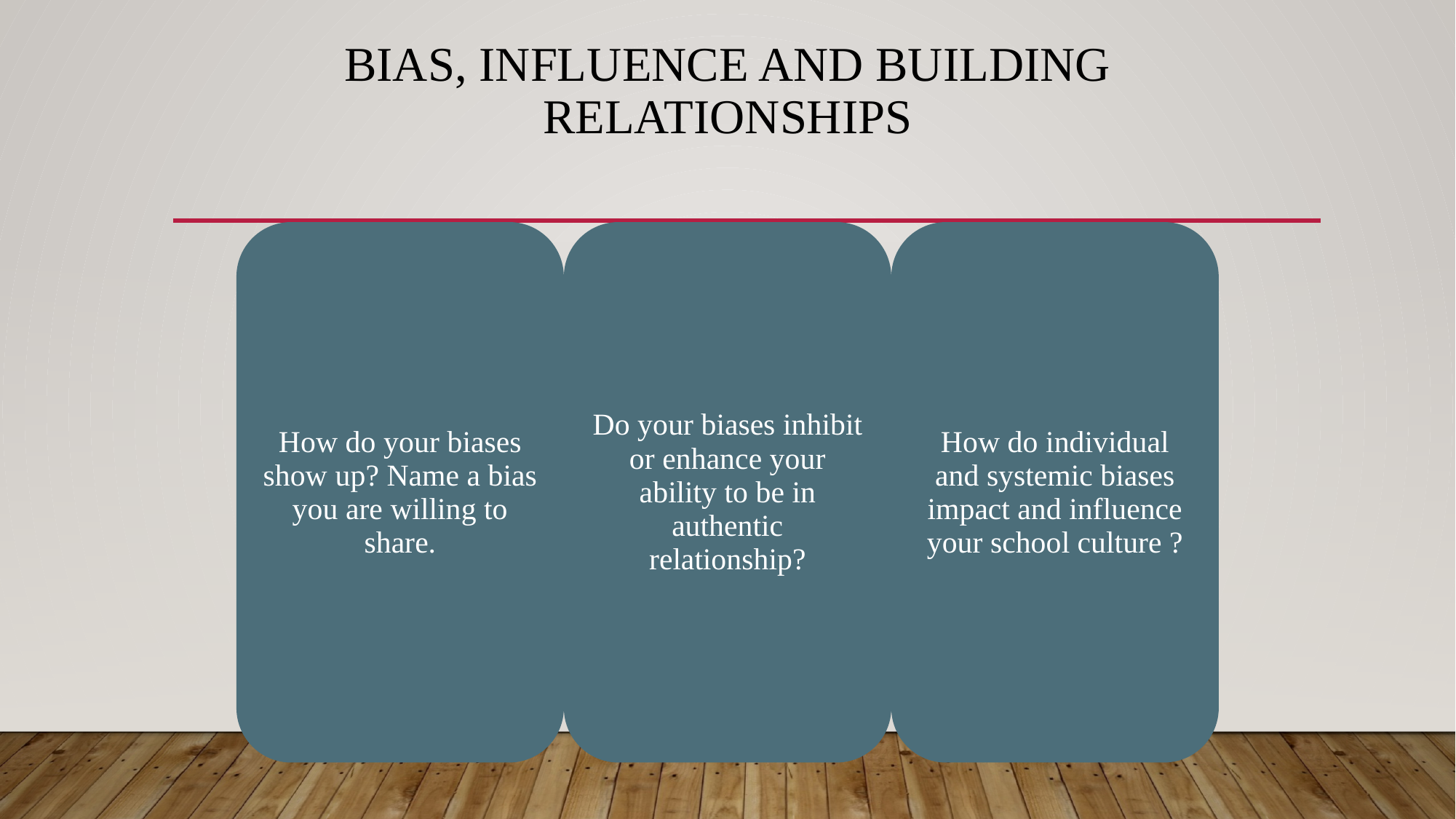

# Bias, Influence and Building Relationships
How do your biases show up? Name a bias you are willing to share.
Do your biases inhibit or enhance your ability to be in authentic relationship?
How do individual and systemic biases impact and influence your school culture ?